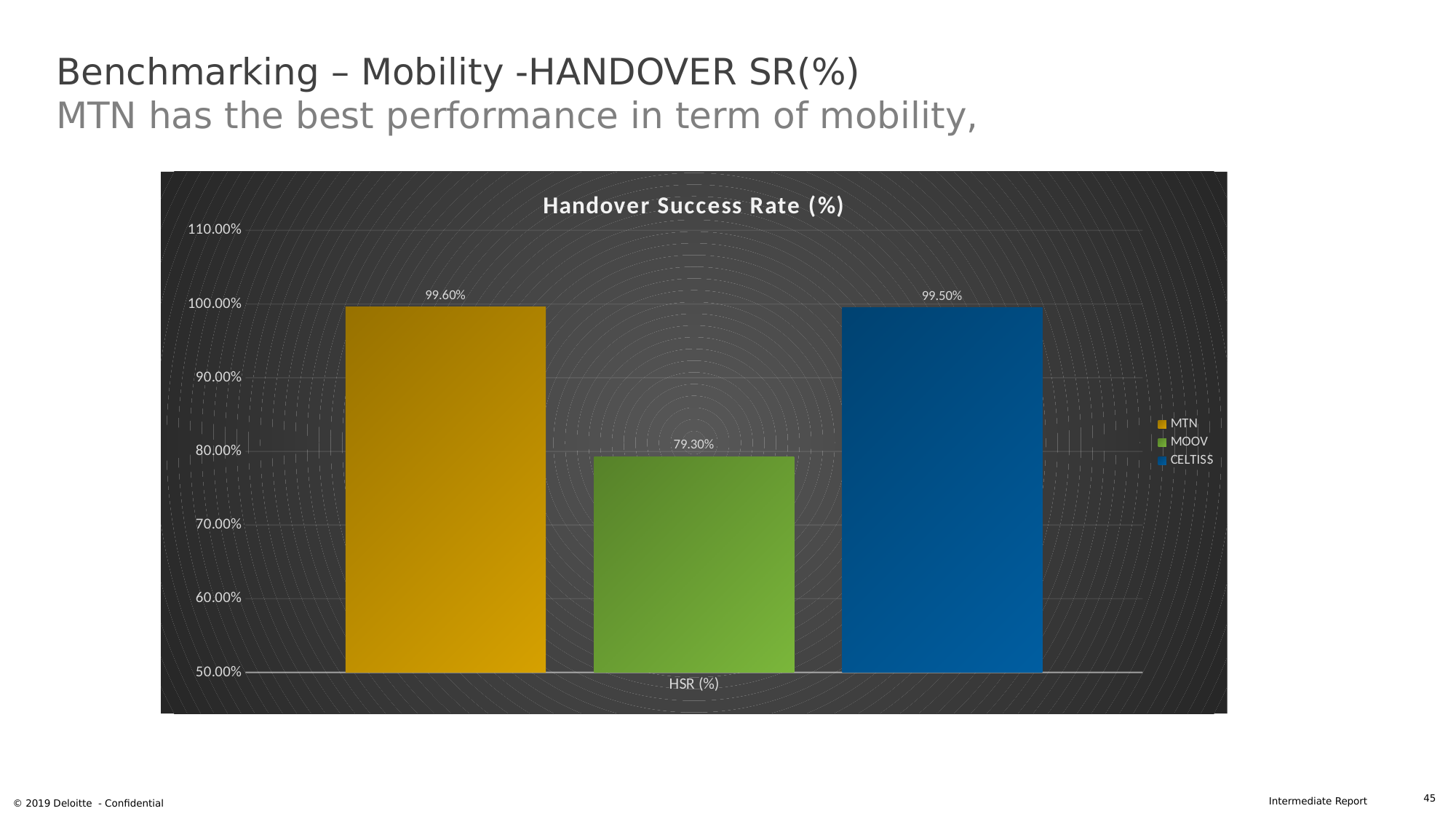

# Benchmarking – Mobility -HANDOVER SR(%) MTN has the best performance in term of mobility,

### Chart: Handover Success Rate (%)

| Category | MTN | MOOV | CELTISS |
|---|---|---|---|
| HSR (%) | 0.996 | 0.793 | 0.995 |
45
© 2019 Deloitte  - Confidential